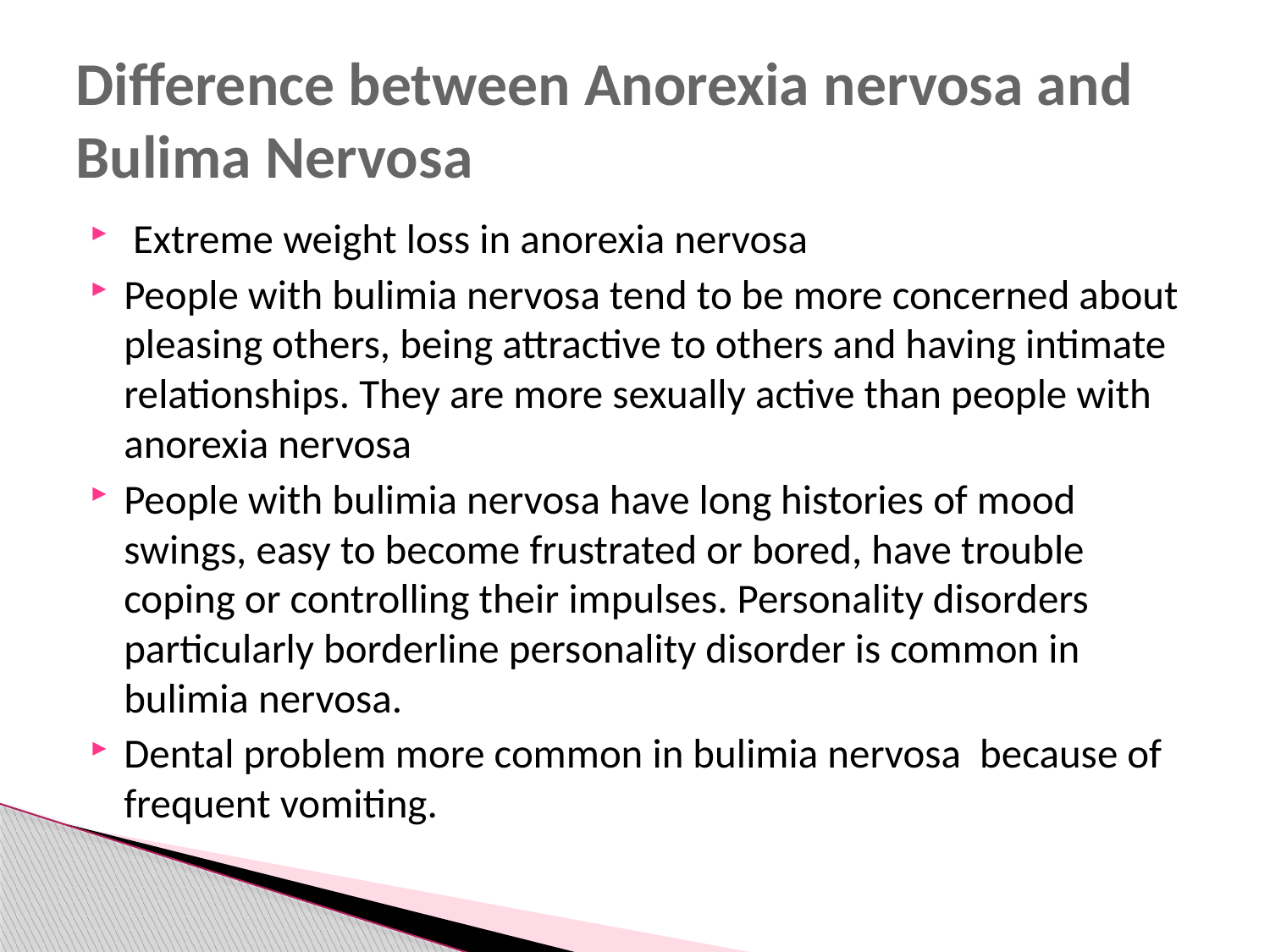

# Difference between Anorexia nervosa and Bulima Nervosa
 Extreme weight loss in anorexia nervosa
People with bulimia nervosa tend to be more concerned about pleasing others, being attractive to others and having intimate relationships. They are more sexually active than people with anorexia nervosa
People with bulimia nervosa have long histories of mood swings, easy to become frustrated or bored, have trouble coping or controlling their impulses. Personality disorders particularly borderline personality disorder is common in bulimia nervosa.
Dental problem more common in bulimia nervosa  because of frequent vomiting.